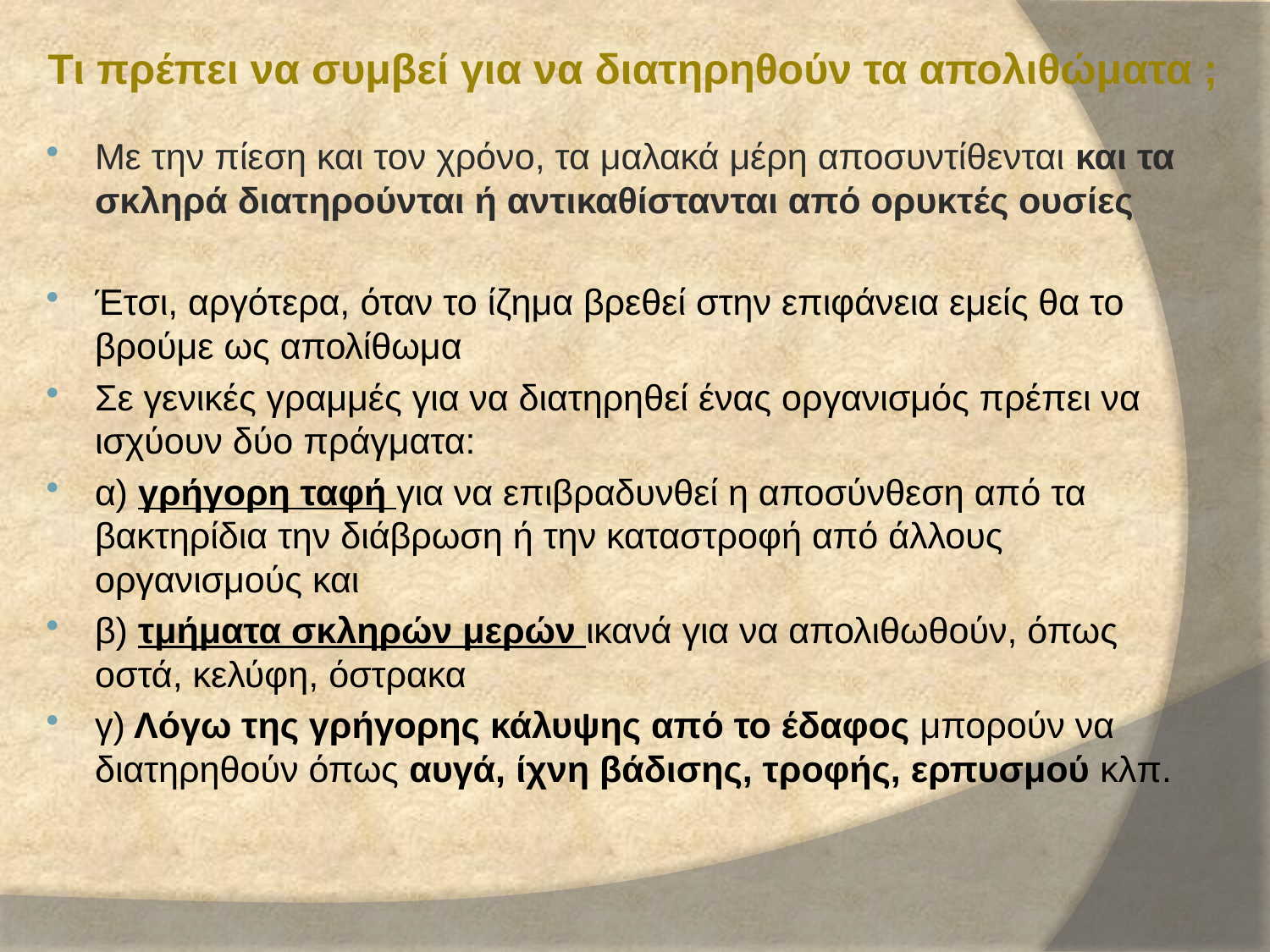

Τι πρέπει να συμβεί για να διατηρηθούν τα απολιθώματα ;
Με την πίεση και τον χρόνο, τα μαλακά μέρη αποσυντίθενται και τα σκληρά διατηρούνται ή αντικαθίστανται από ορυκτές ουσίες

Έτσι, αργότερα, όταν το ίζημα βρεθεί στην επιφάνεια εμείς θα το βρούμε ως απολίθωμα
Σε γενικές γραμμές για να διατηρηθεί ένας οργανισμός πρέπει να ισχύουν δύο πράγματα:
α) γρήγορη ταφή για να επιβραδυνθεί η αποσύνθεση από τα βακτηρίδια την διάβρωση ή την καταστροφή από άλλους οργανισμούς και
β) τμήματα σκληρών μερών ικανά για να απολιθωθούν, όπως οστά, κελύφη, όστρακα
γ) Λόγω της γρήγορης κάλυψης από το έδαφος μπορούν να διατηρηθούν όπως αυγά, ίχνη βάδισης, τροφής, ερπυσμού κλπ.